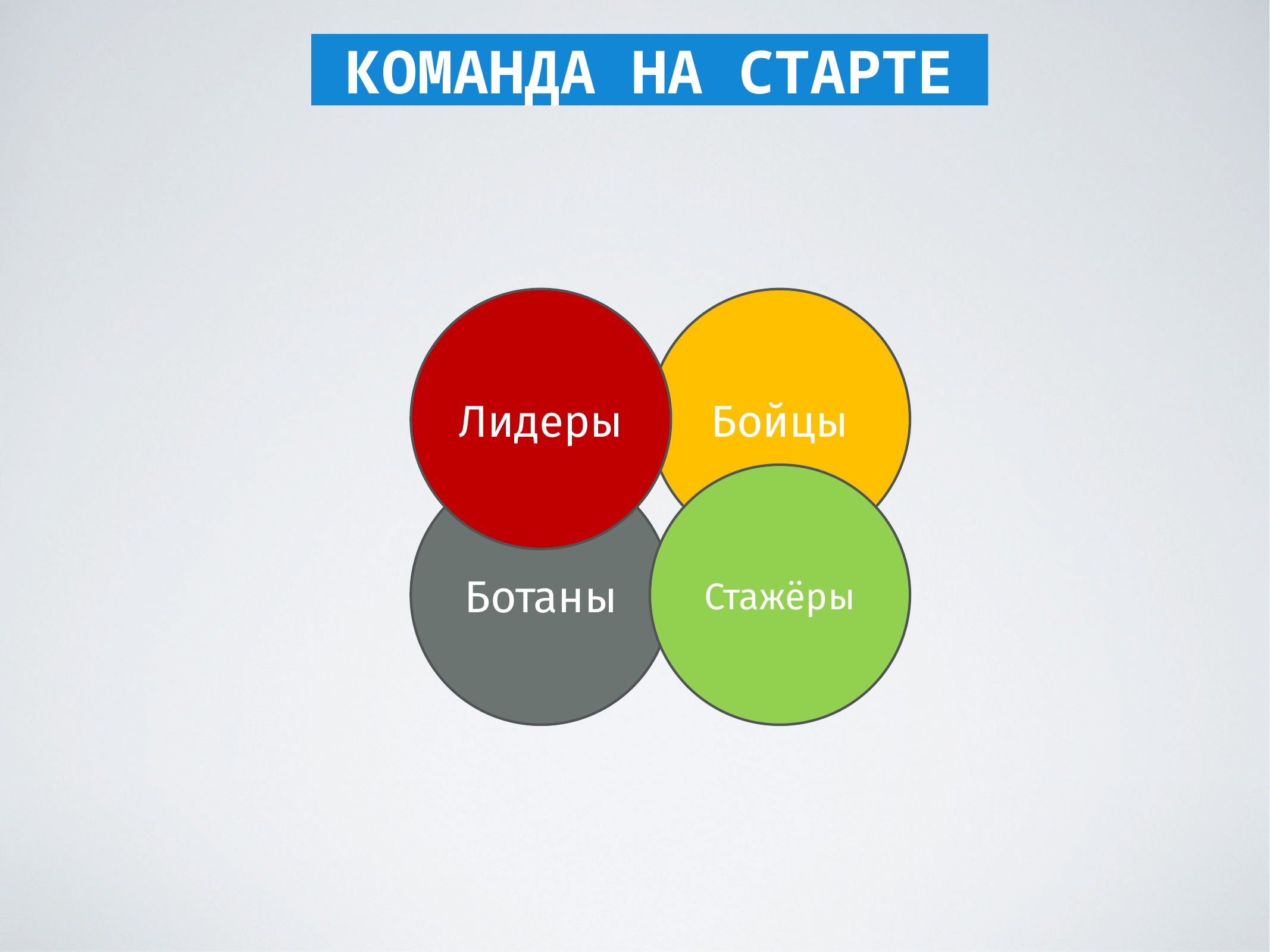

КОМАНДА НА СТАРТЕ
Лидеры
Бойцы
Ботаны
Стажёры